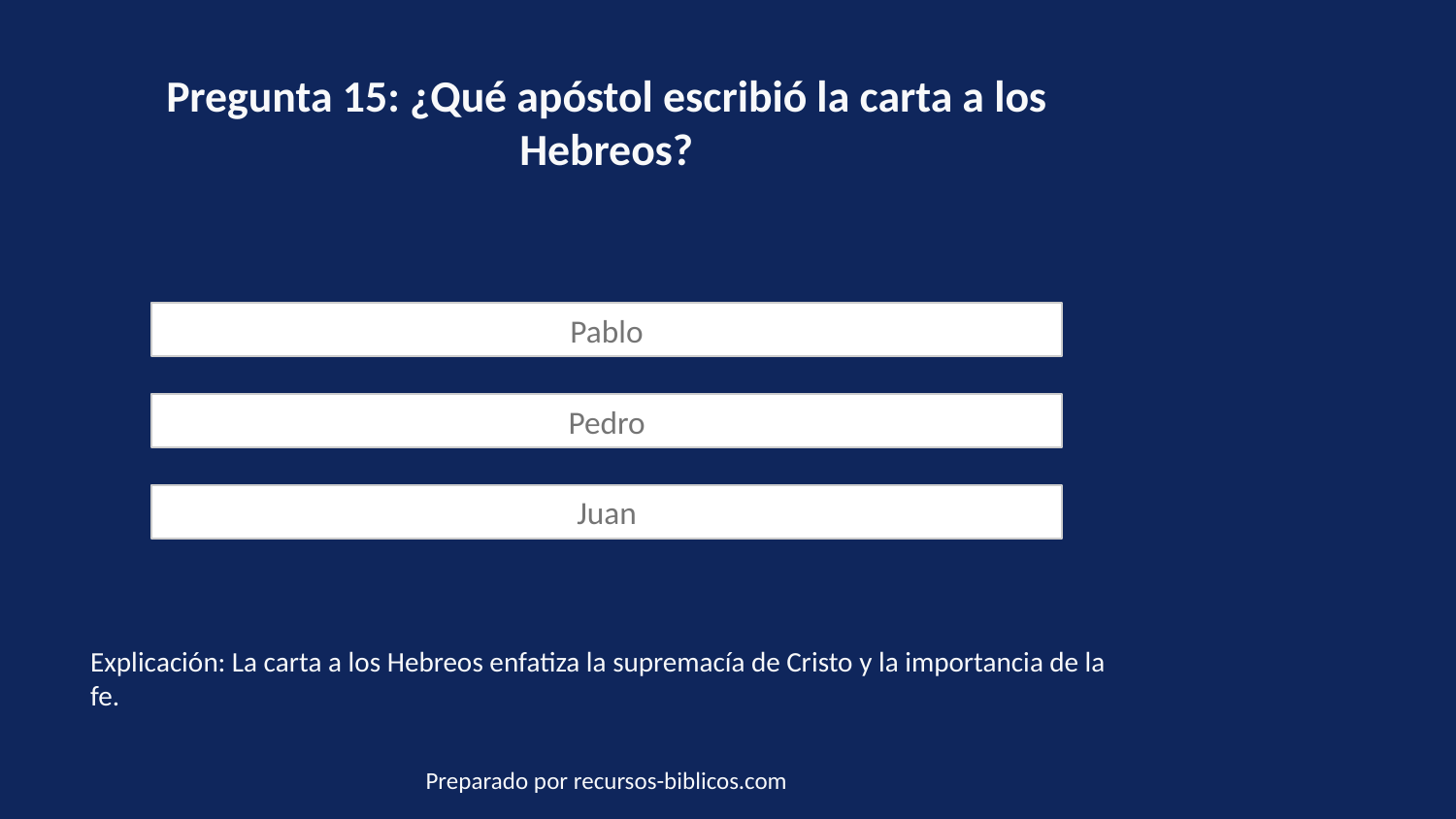

Pregunta 15: ¿Qué apóstol escribió la carta a los Hebreos?
Pablo
Pedro
Juan
Explicación: La carta a los Hebreos enfatiza la supremacía de Cristo y la importancia de la fe.
Preparado por recursos-biblicos.com